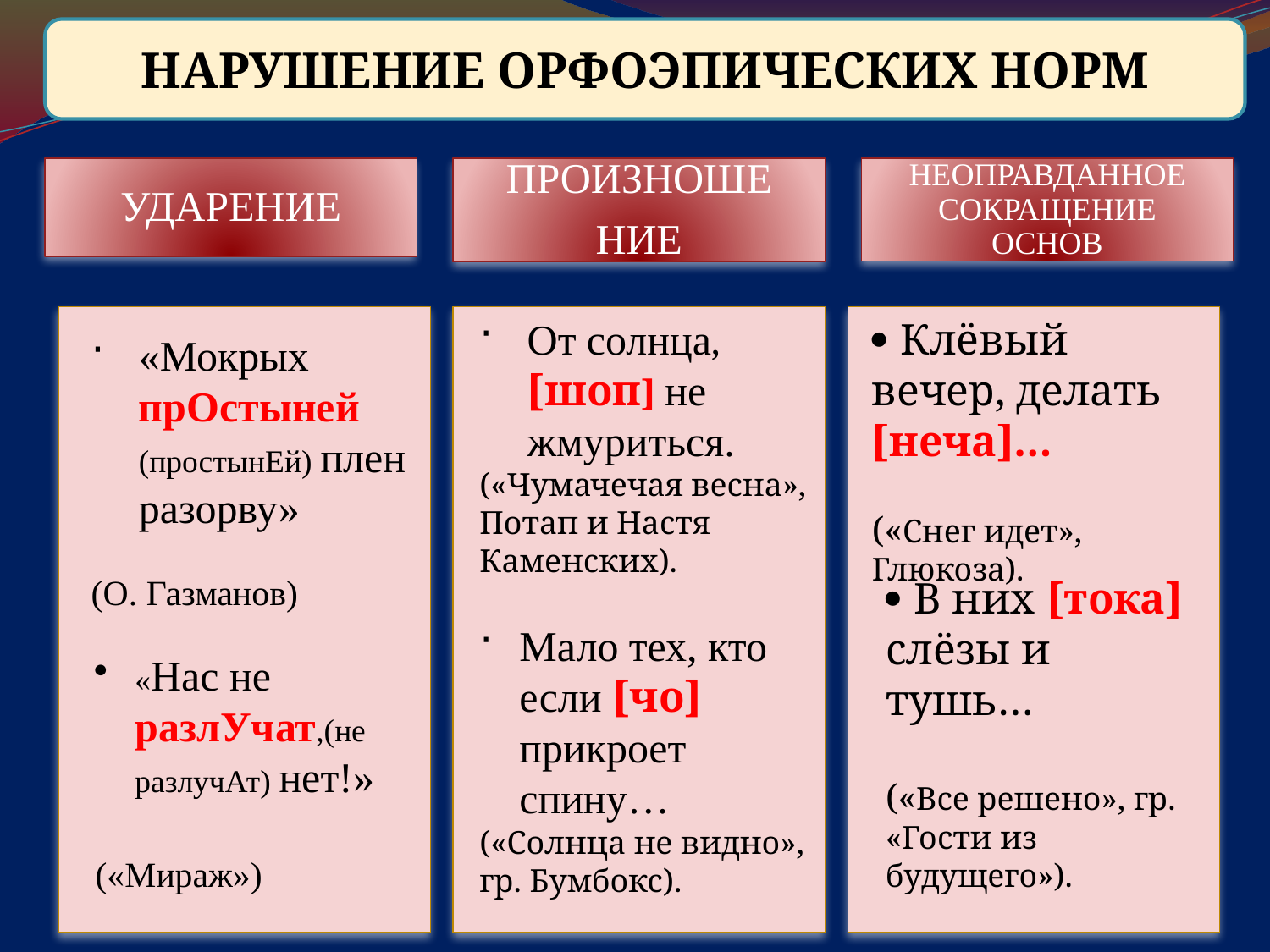

НАРУШЕНИЕ ОРФОЭПИЧЕСКИХ НОРМ
УДАРЕНИЕ
ПРОИЗНОШЕ
НИЕ
НЕОПРАВДАННОЕ СОКРАЩЕНИЕ ОСНОВ

От солнца, [шоп] не жмуриться.
(«Чумачечая весна», Потап и Настя Каменских).
• Клёвый вечер, делать [неча]…

(«Снег идет», Глюкоза).
«Мокрых прОстыней (простынЕй) плен разорву»

(О. Газманов)
• В них [тока] слёзы и тушь…

(«Все решено», гр. «Гости из будущего»).
Мало тех, кто если [чо] прикроет спину…
(«Солнца не видно», гр. Бумбокс).
«Нас не разлУчат,(не разлучАт) нет!»

(«Мираж»)